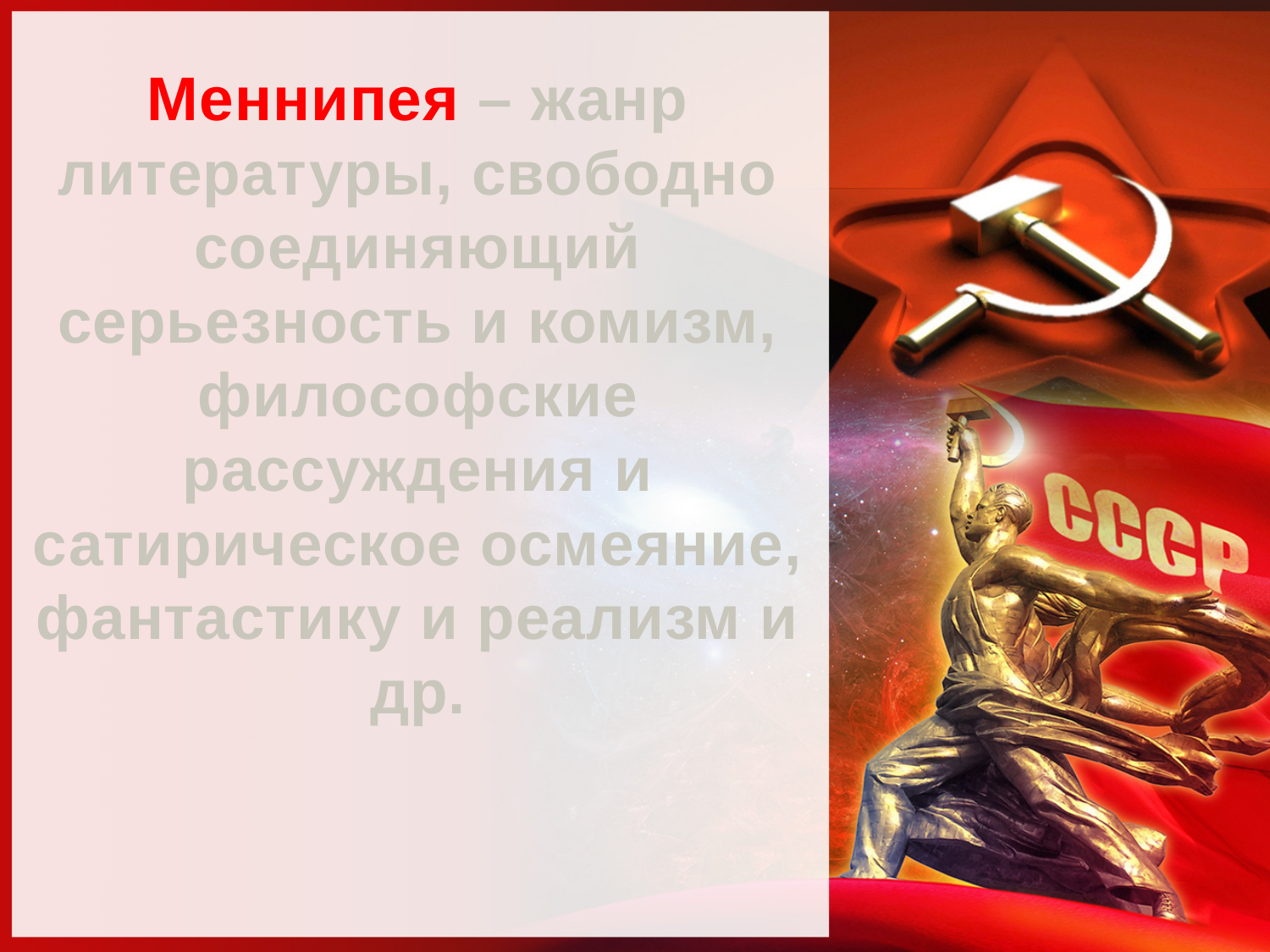

#
Меннипея – жанр литературы, свободно соединяющий серьезность и комизм, философские рассуждения и сатирическое осмеяние, фантастику и реализм и др.